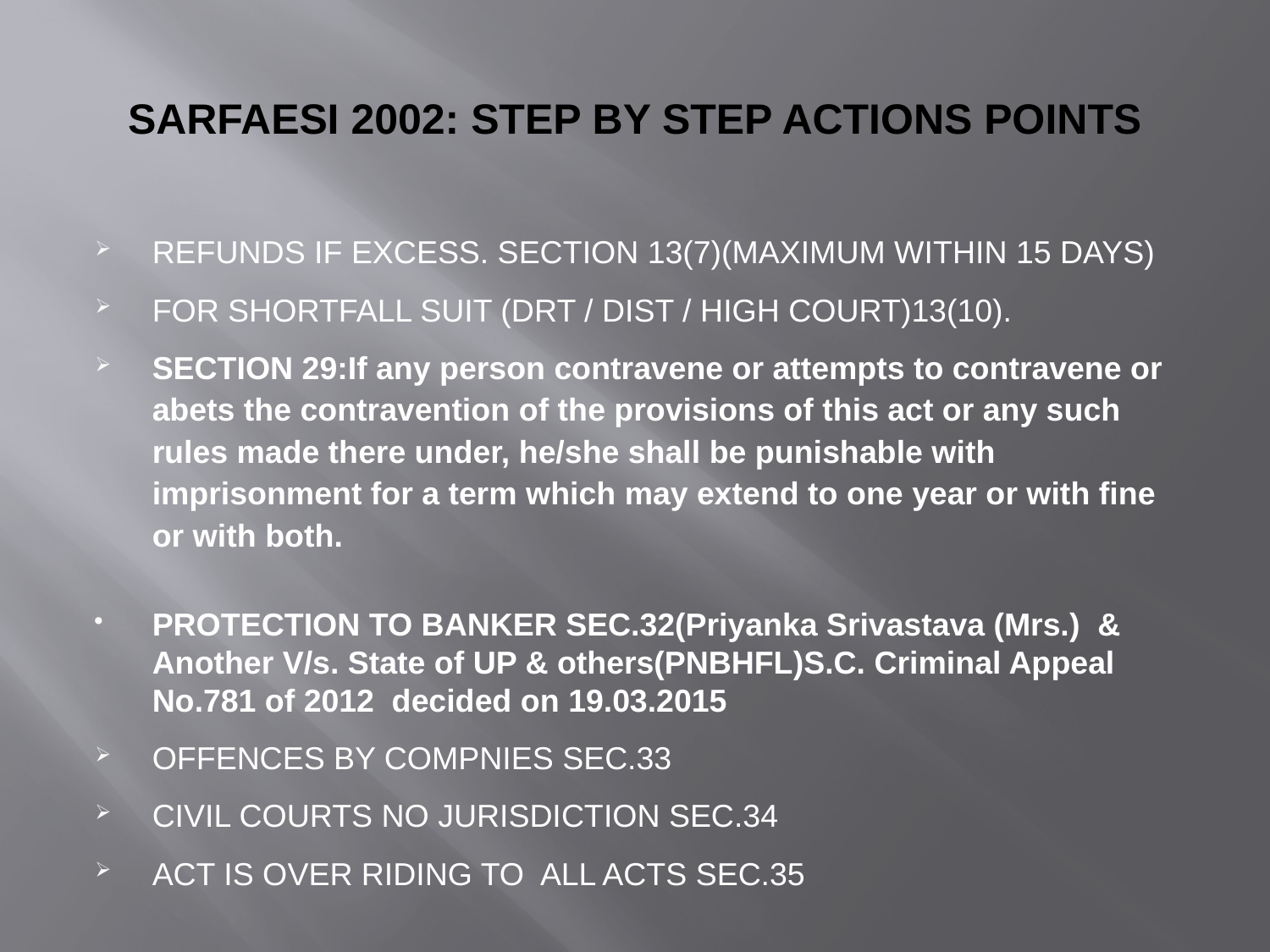

# SARFAESI 2002: STEP BY STEP ACTIONS POINTS
REFUNDS IF EXCESS. SECTION 13(7)(MAXIMUM WITHIN 15 DAYS)
FOR SHORTFALL SUIT (DRT / DIST / HIGH COURT)13(10).
SECTION 29:If any person contravene or attempts to contravene or abets the contravention of the provisions of this act or any such rules made there under, he/she shall be punishable with imprisonment for a term which may extend to one year or with fine or with both.

PROTECTION TO BANKER SEC.32(Priyanka Srivastava (Mrs.)  &  Another V/s. State of UP & others(PNBHFL)S.C. Criminal Appeal No.781 of 2012  decided on 19.03.2015
OFFENCES BY COMPNIES SEC.33
CIVIL COURTS NO JURISDICTION SEC.34
ACT IS OVER RIDING TO  ALL ACTS SEC.35